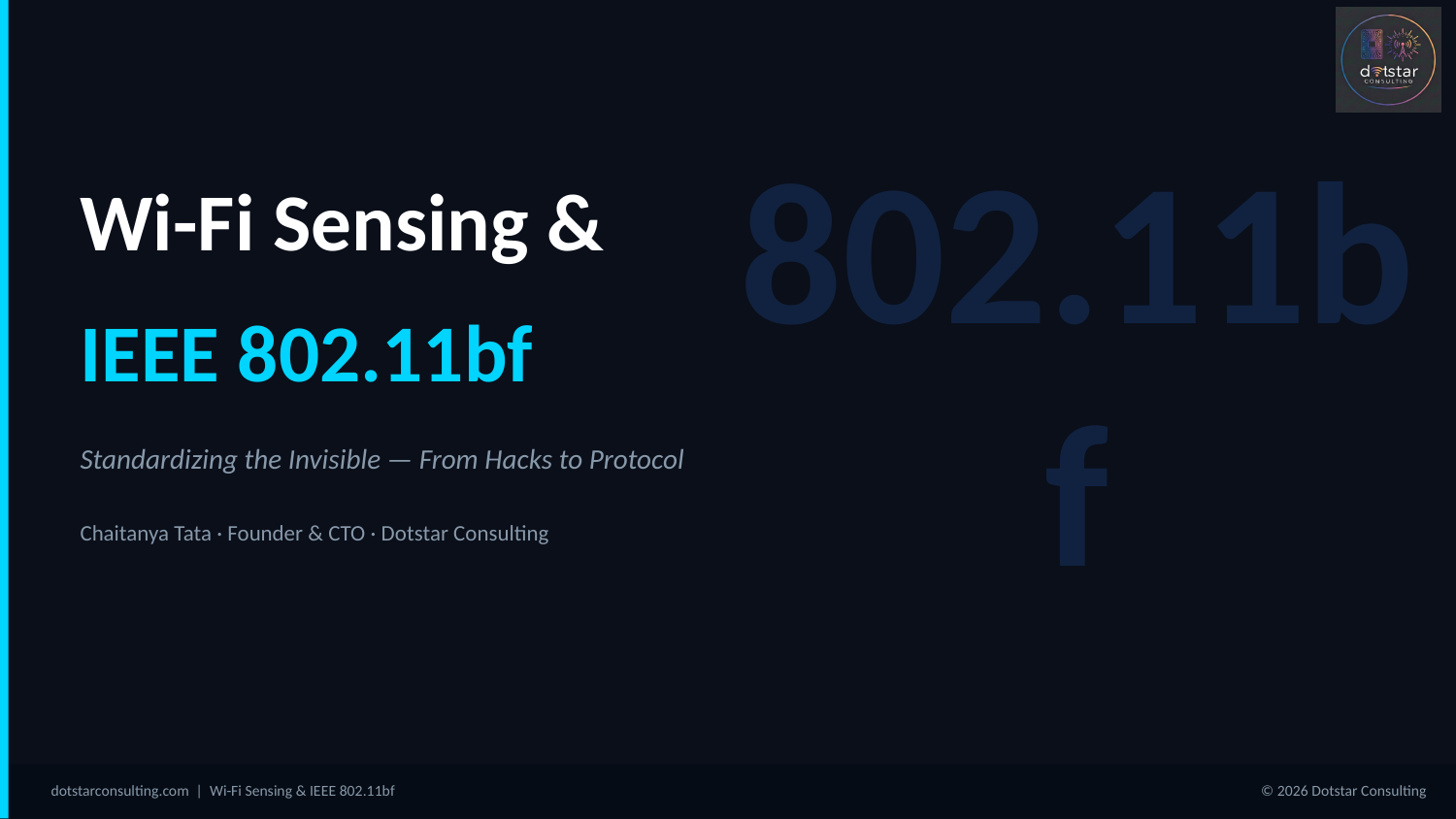

802.11bf
Wi-Fi Sensing &
IEEE 802.11bf
Standardizing the Invisible — From Hacks to Protocol
Chaitanya Tata · Founder & CTO · Dotstar Consulting